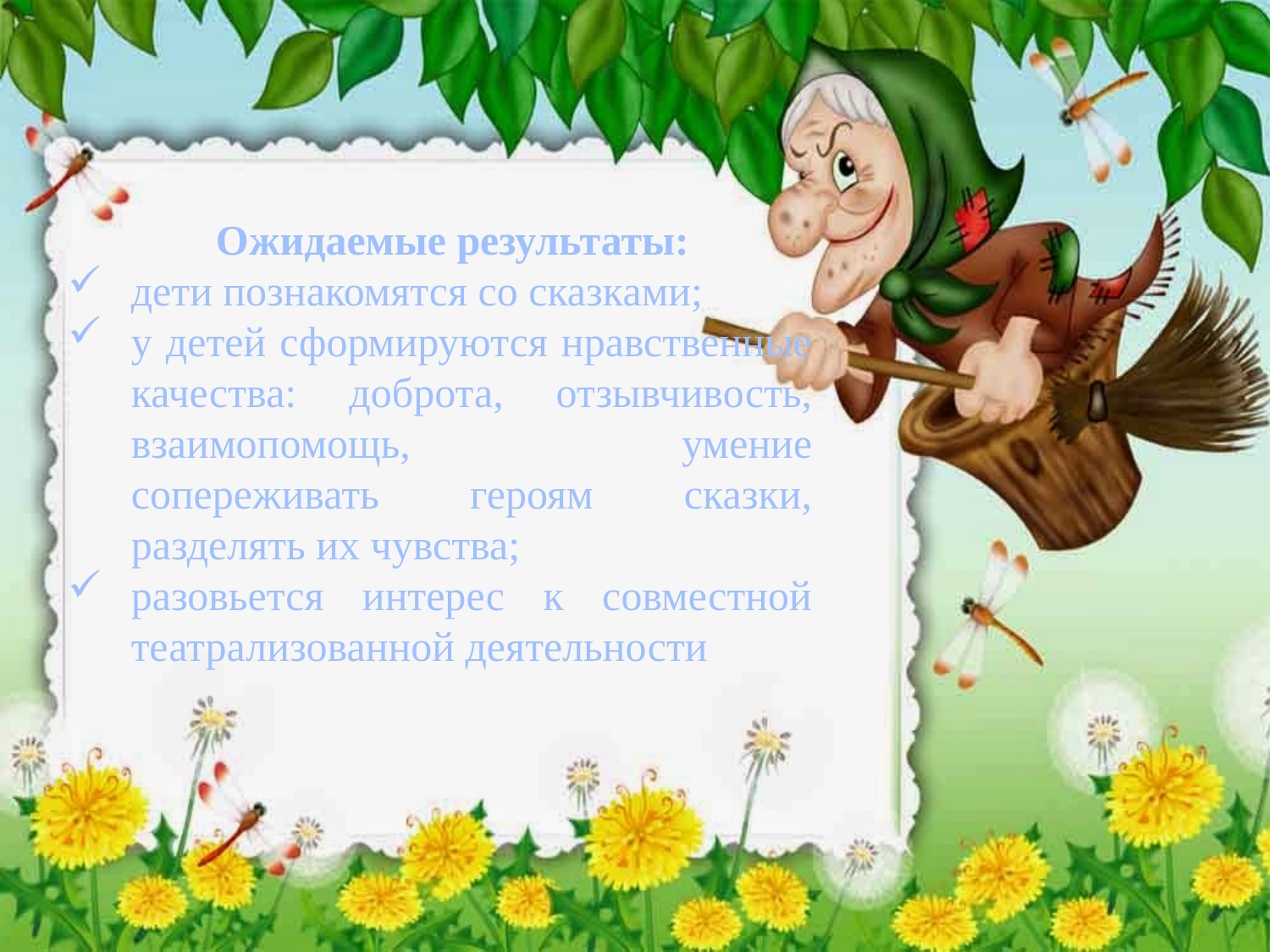

Ожидаемые результаты:
дети познакомятся со сказками;
у детей сформируются нравственные качества: доброта, отзывчивость, взаимопомощь,  умение сопереживать героям сказки, разделять их чувства;
разовьется интерес к совместной театрализованной деятельности